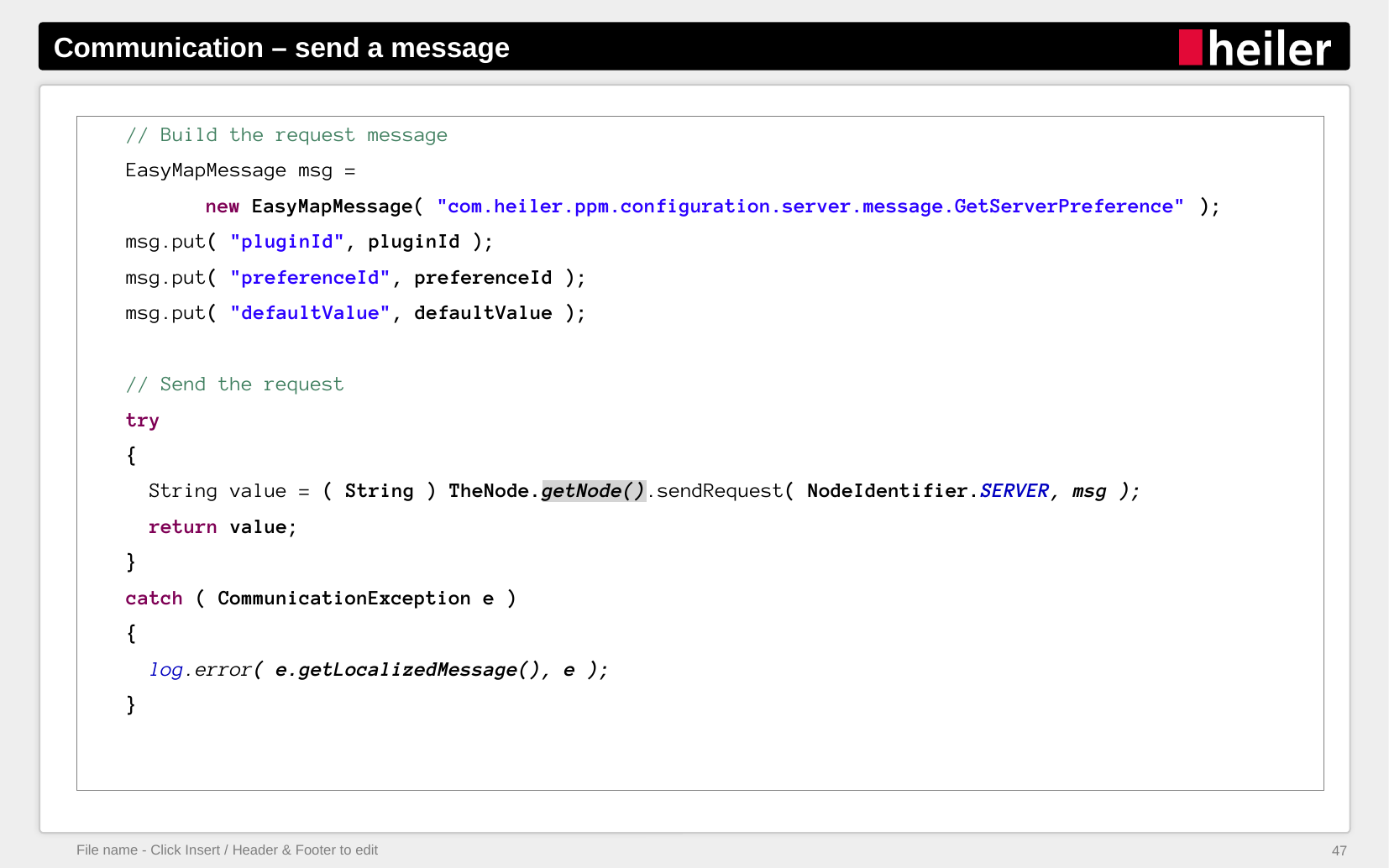

# Communication – send a message
    // Build the request message
    EasyMapMessage msg =
	new EasyMapMessage( "com.heiler.ppm.configuration.server.message.GetServerPreference" );
    msg.put( "pluginId", pluginId );
    msg.put( "preferenceId", preferenceId );
    msg.put( "defaultValue", defaultValue );

    // Send the request
    try
    {
      String value = ( String ) TheNode.getNode().sendRequest( NodeIdentifier.SERVER, msg );
      return value;
    }
    catch ( CommunicationException e )
    {
      log.error( e.getLocalizedMessage(), e );
    }
File name - Click Insert / Header & Footer to edit